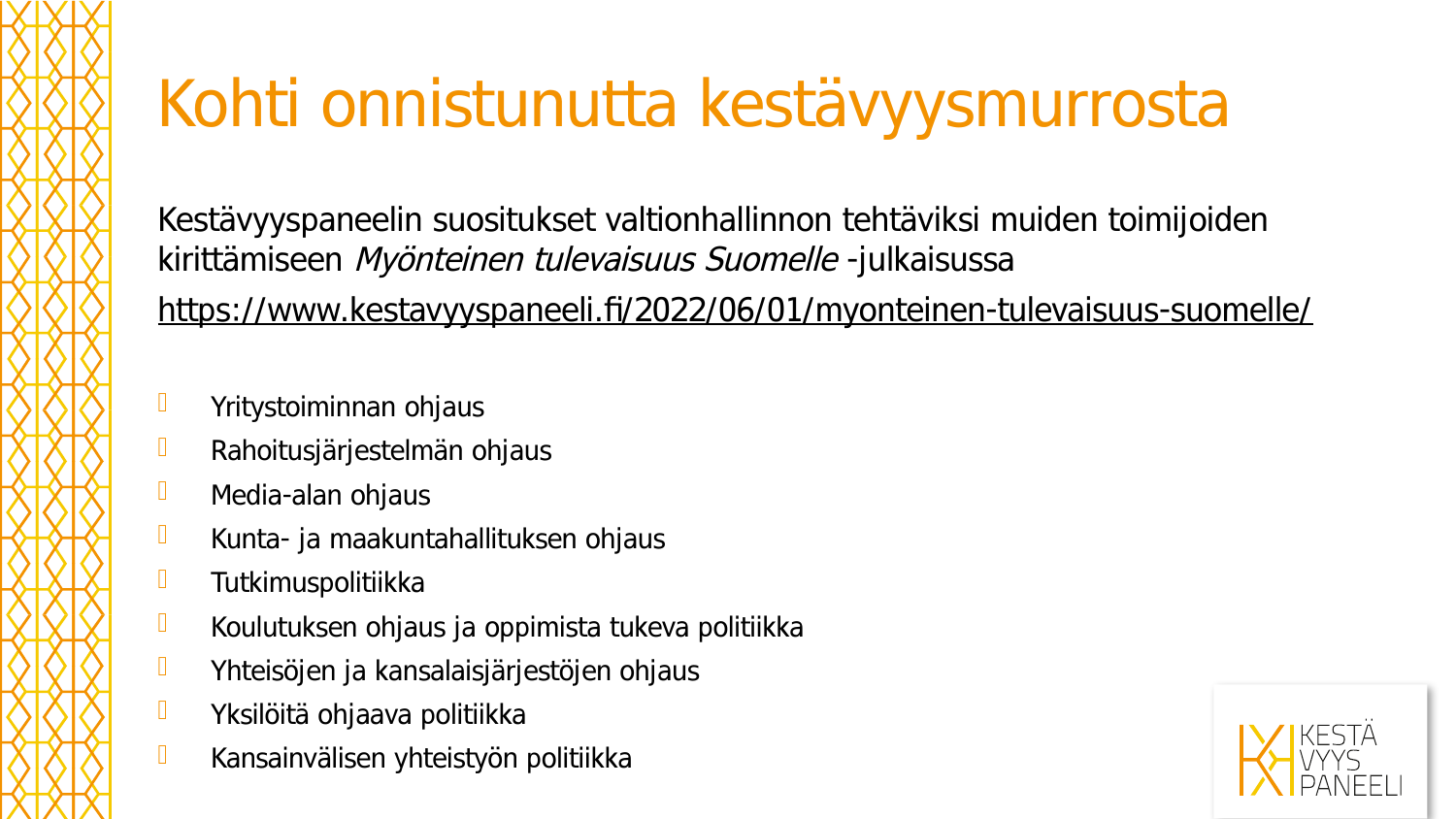

# Kohti onnistunutta kestävyysmurrosta
Kestävyyspaneelin suositukset valtionhallinnon tehtäviksi muiden toimijoiden kirittämiseen Myönteinen tulevaisuus Suomelle -julkaisussa
https://www.kestavyyspaneeli.fi/2022/06/01/myonteinen-tulevaisuus-suomelle/

Yritystoiminnan ohjaus
Rahoitusjärjestelmän ohjaus
Media-alan ohjaus
Kunta- ja maakuntahallituksen ohjaus
Tutkimuspolitiikka
Koulutuksen ohjaus ja oppimista tukeva politiikka
Yhteisöjen ja kansalaisjärjestöjen ohjaus
Yksilöitä ohjaava politiikka
Kansainvälisen yhteistyön politiikka